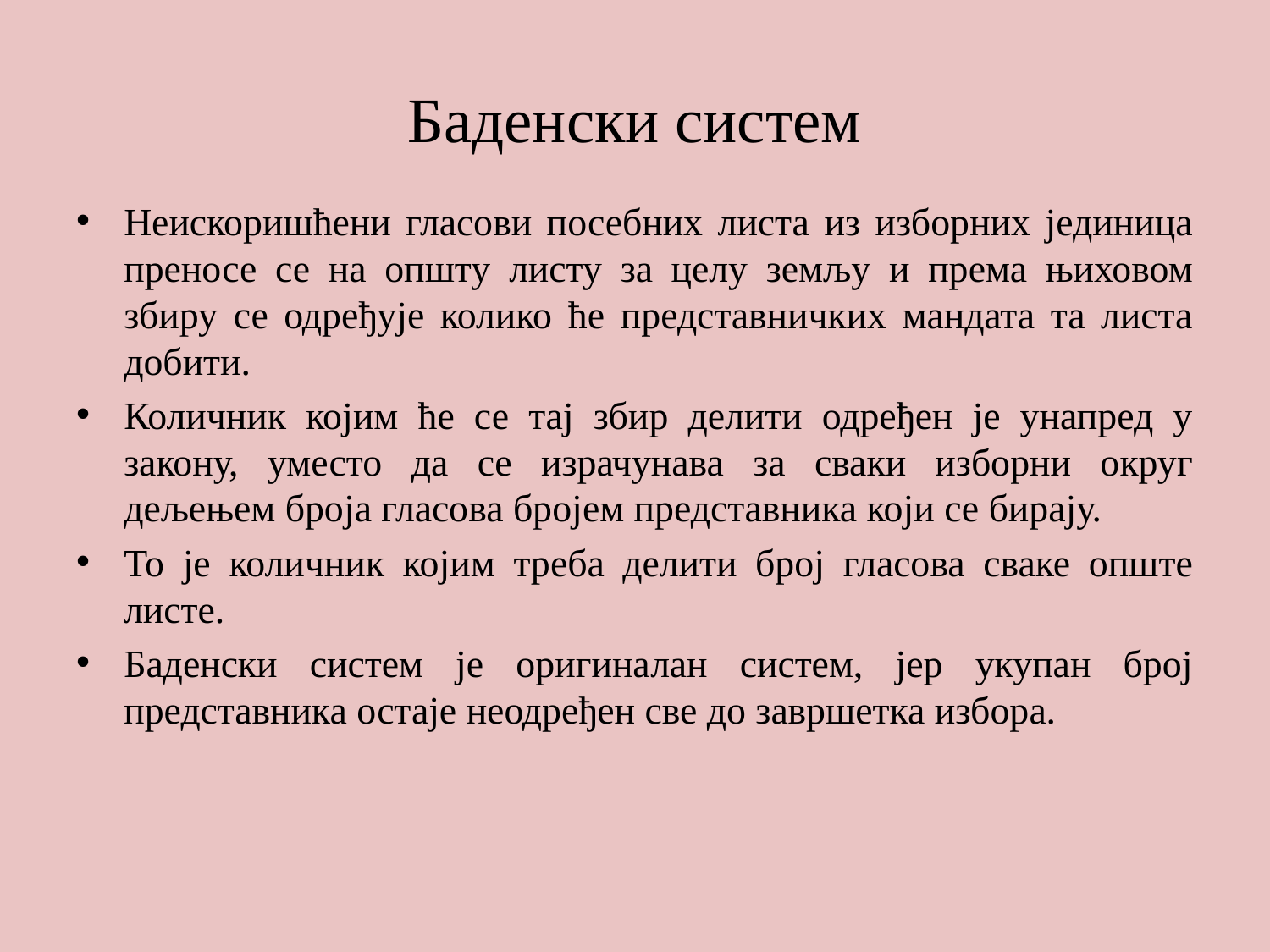

# Баденски систем
Неискоришћени гласови посебних листа из изборних јединица преносе се на општу листу за целу земљу и према њиховом збиру се одређује колико ће представничких мандата та листа добити.
Количник којим ће се тај збир делити одређен је унапред у закону, уместо да се израчунава за сваки изборни округ дељењем броја гласова бројем представника који се бирају.
To je количник којим треба делити број гласова сваке опште листе.
Баденски систем је оригиналан систем, јер укупан број представника остаје неодређен све до завршетка избора.